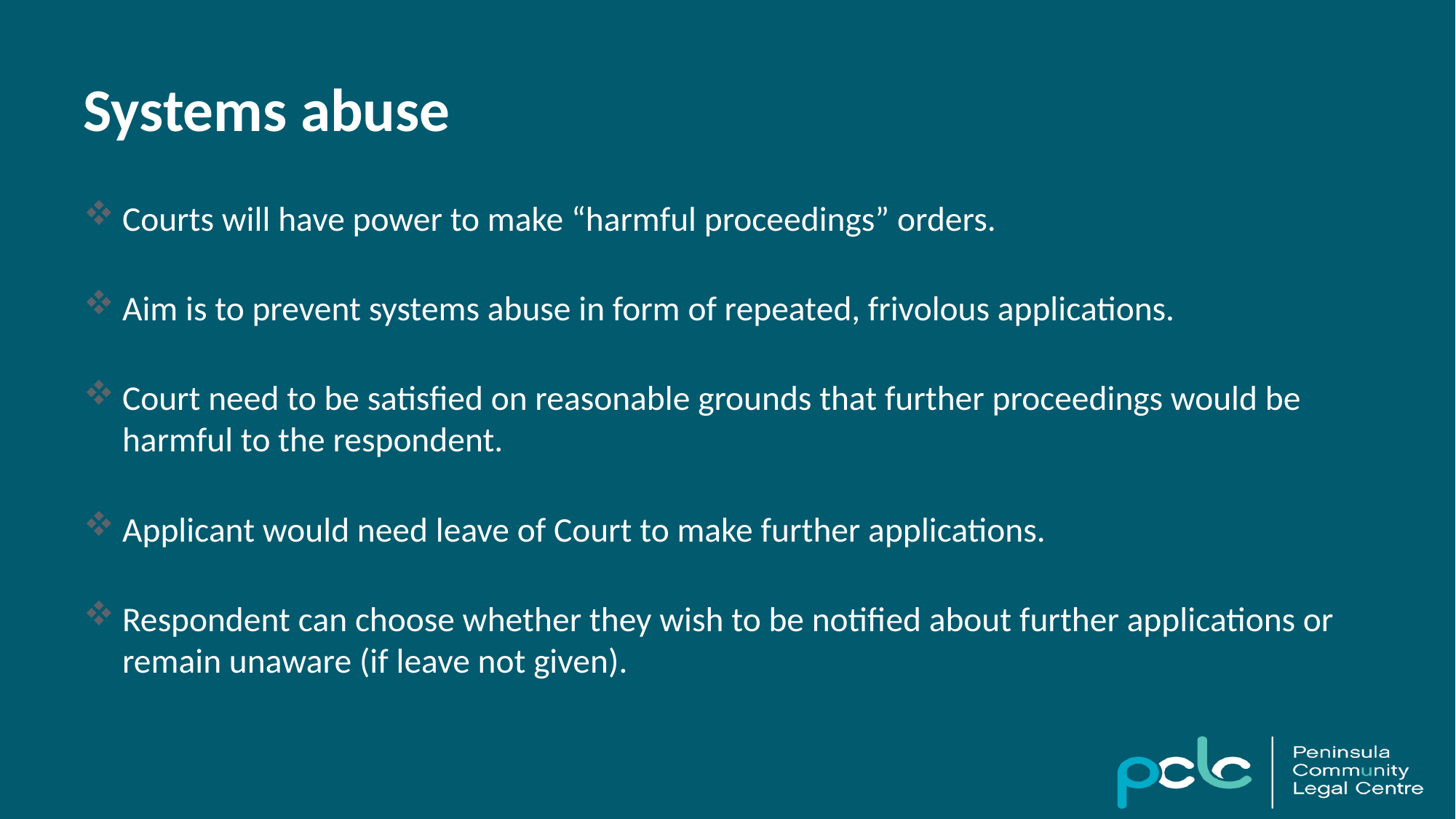

# Systems abuse
Courts will have power to make “harmful proceedings” orders.
Aim is to prevent systems abuse in form of repeated, frivolous applications.
Court need to be satisfied on reasonable grounds that further proceedings would be harmful to the respondent.
Applicant would need leave of Court to make further applications.
Respondent can choose whether they wish to be notified about further applications or remain unaware (if leave not given).